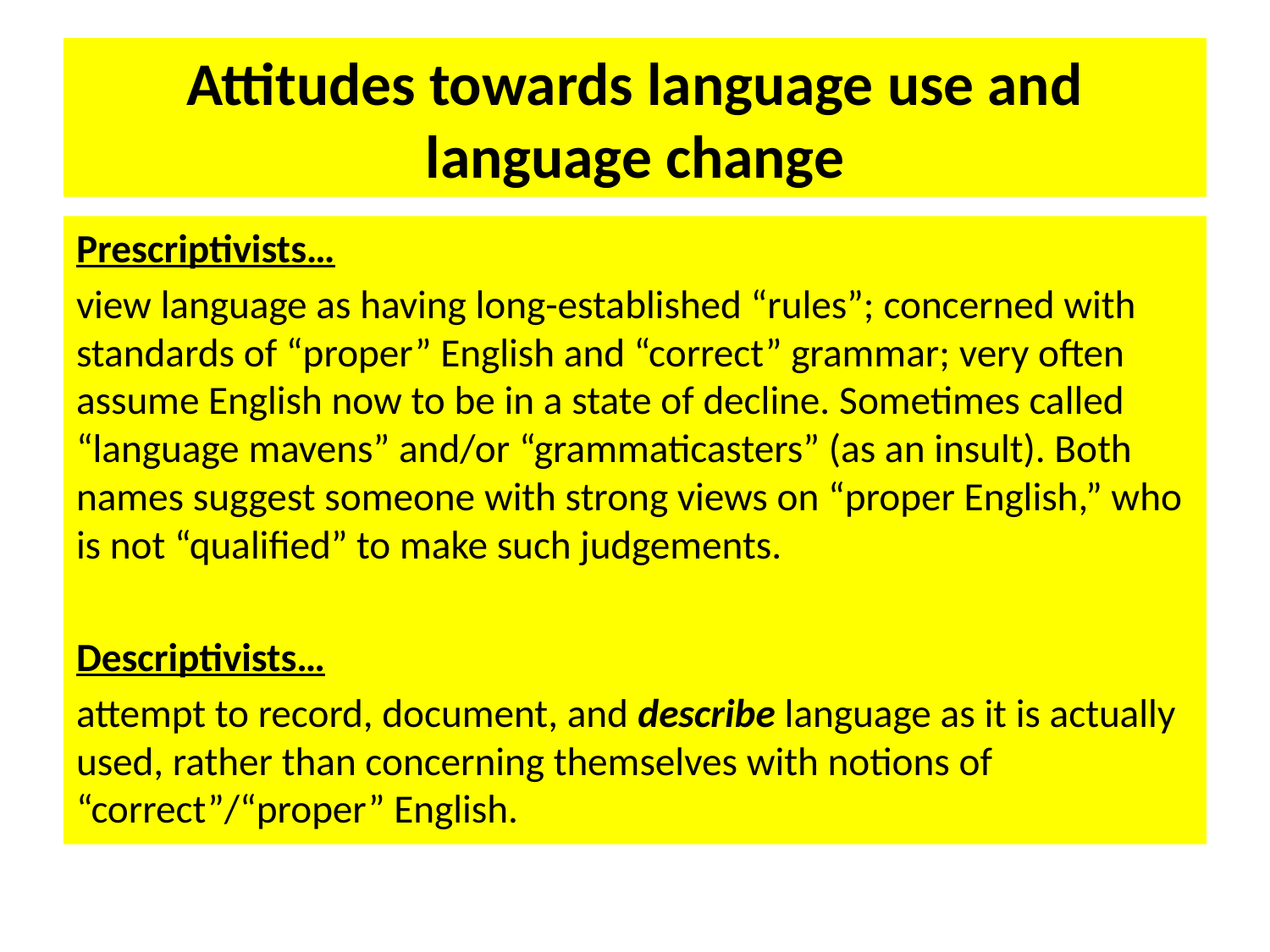

# Attitudes towards language use and language change
Prescriptivists…
view language as having long-established “rules”; concerned with standards of “proper” English and “correct” grammar; very often assume English now to be in a state of decline. Sometimes called “language mavens” and/or “grammaticasters” (as an insult). Both names suggest someone with strong views on “proper English,” who is not “qualified” to make such judgements.

Descriptivists…
attempt to record, document, and describe language as it is actually used, rather than concerning themselves with notions of “correct”/“proper” English.